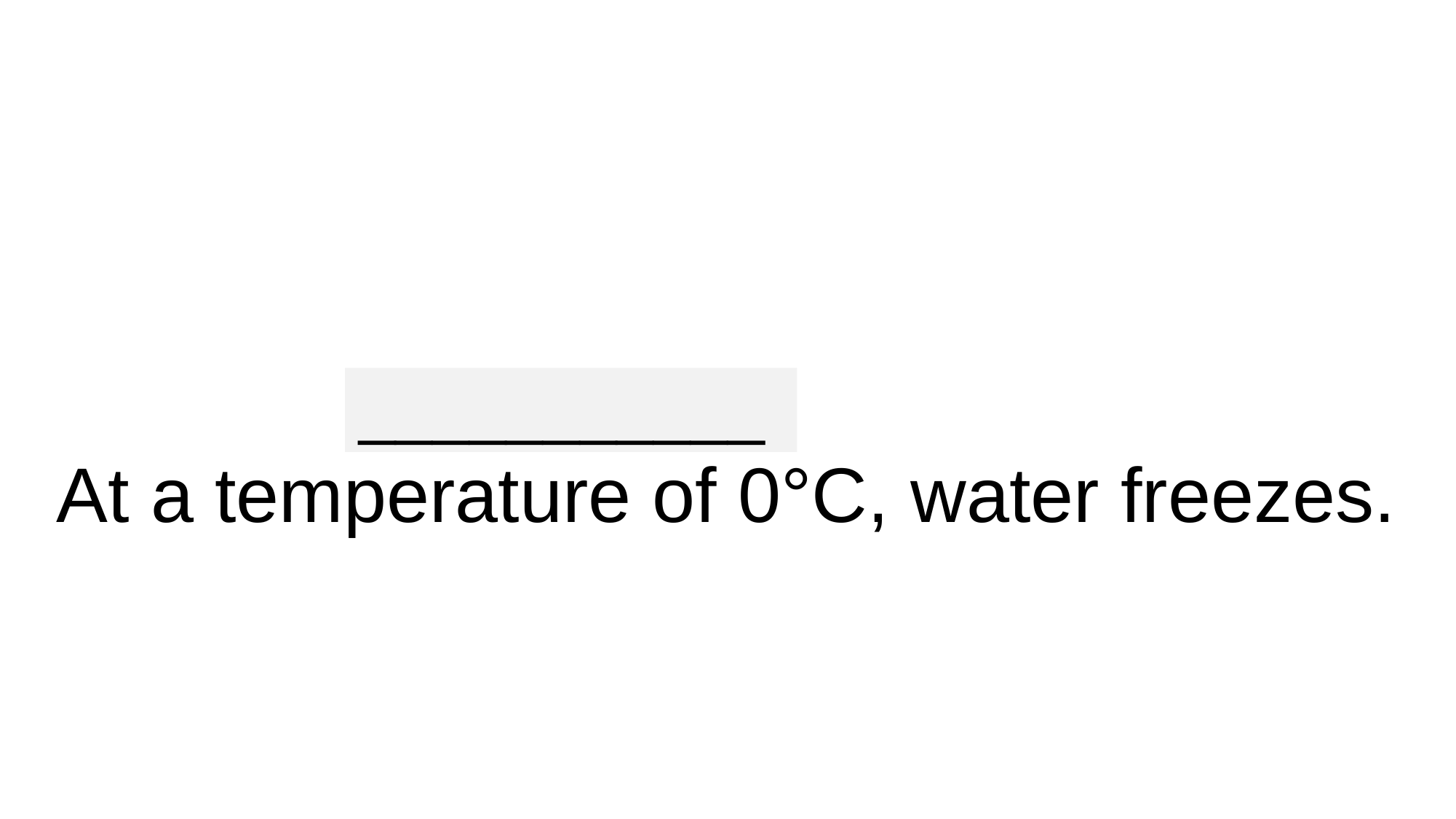

___________
# At a temperature of 0°C, water freezes.